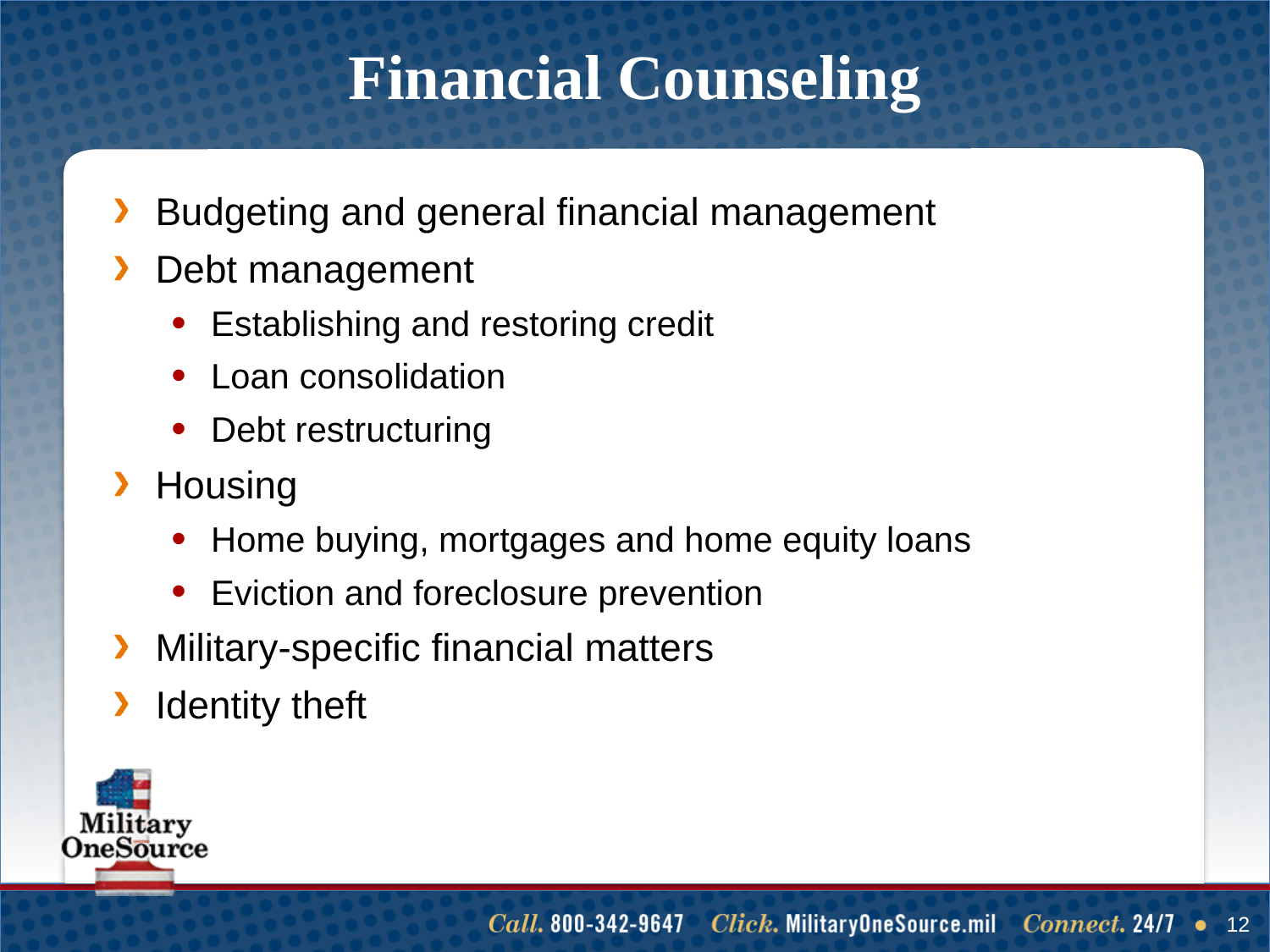

# Financial Counseling
Budgeting and general financial management
Debt management
Establishing and restoring credit
Loan consolidation
Debt restructuring
Housing
Home buying, mortgages and home equity loans
Eviction and foreclosure prevention
Military-specific financial matters
Identity theft